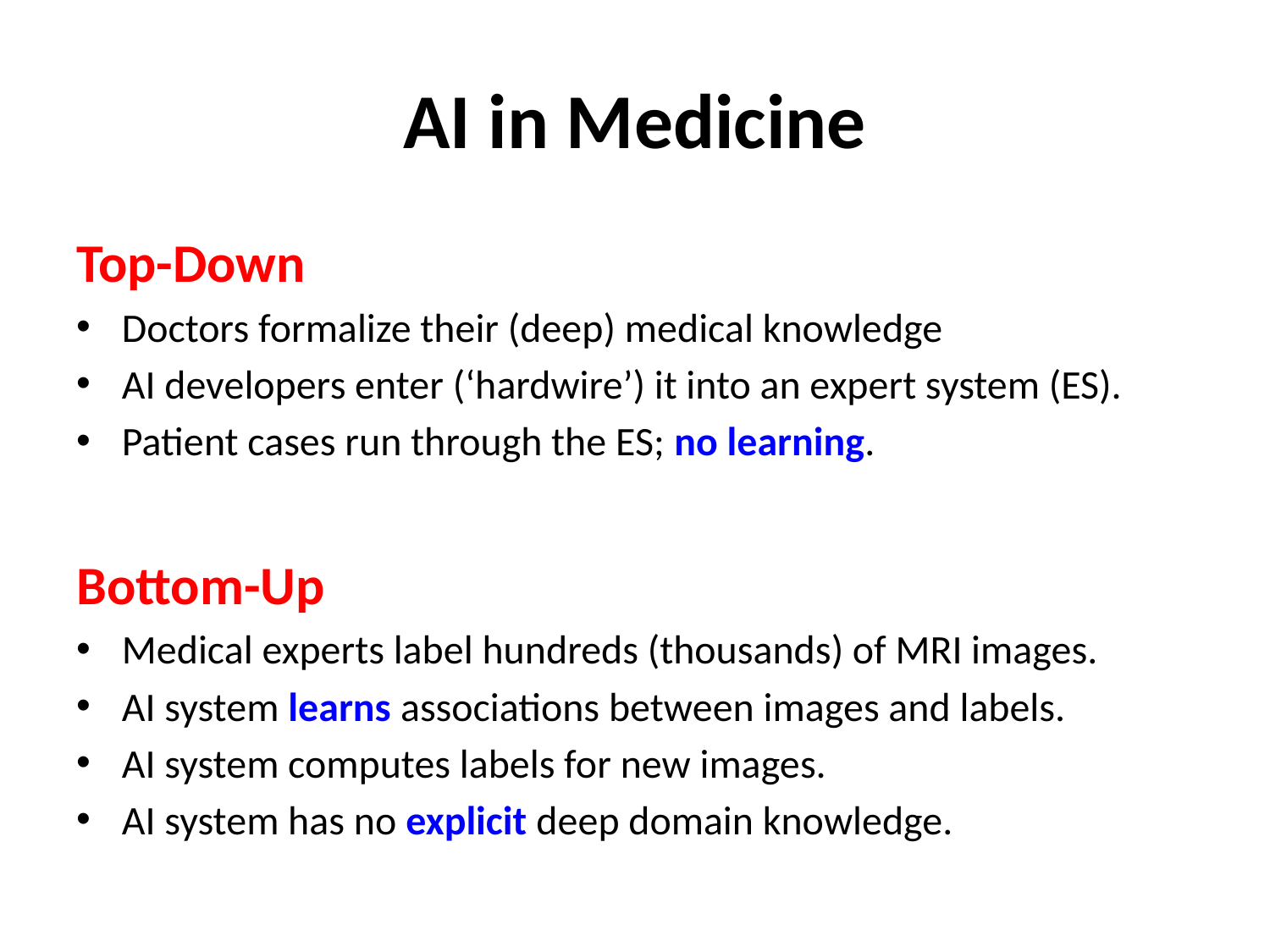

# AI in Medicine
Top-Down
Doctors formalize their (deep) medical knowledge
AI developers enter (‘hardwire’) it into an expert system (ES).
Patient cases run through the ES; no learning.

Bottom-Up
Medical experts label hundreds (thousands) of MRI images.
AI system learns associations between images and labels.
AI system computes labels for new images.
AI system has no explicit deep domain knowledge.